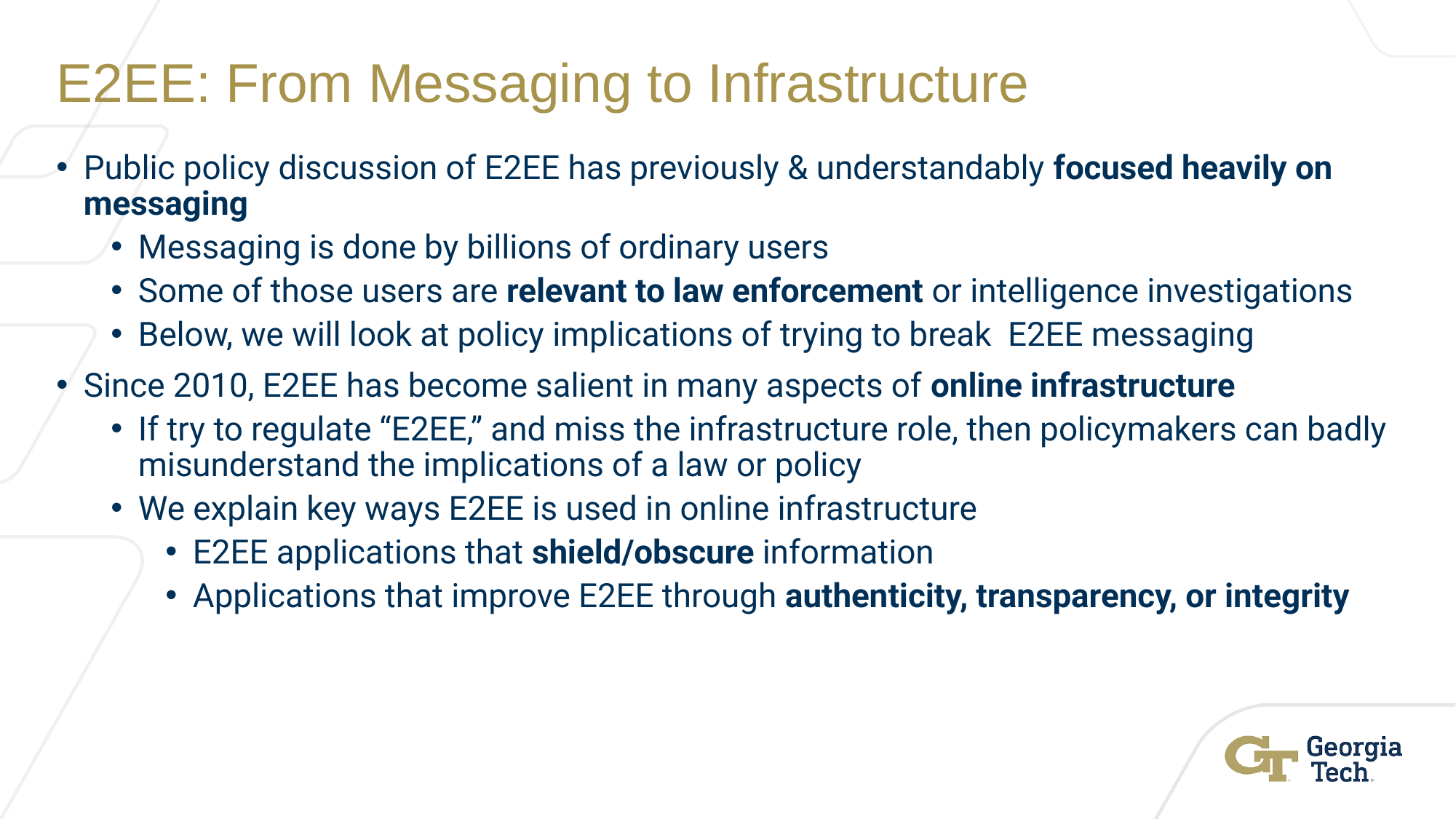

# E2EE: From Messaging to Infrastructure
Public policy discussion of E2EE has previously & understandably focused heavily on messaging
Messaging is done by billions of ordinary users
Some of those users are relevant to law enforcement or intelligence investigations
Below, we will look at policy implications of trying to break  E2EE messaging
Since 2010, E2EE has become salient in many aspects of online infrastructure
If try to regulate “E2EE,” and miss the infrastructure role, then policymakers can badly misunderstand the implications of a law or policy
We explain key ways E2EE is used in online infrastructure
E2EE applications that shield/obscure information
Applications that improve E2EE through authenticity, transparency, or integrity